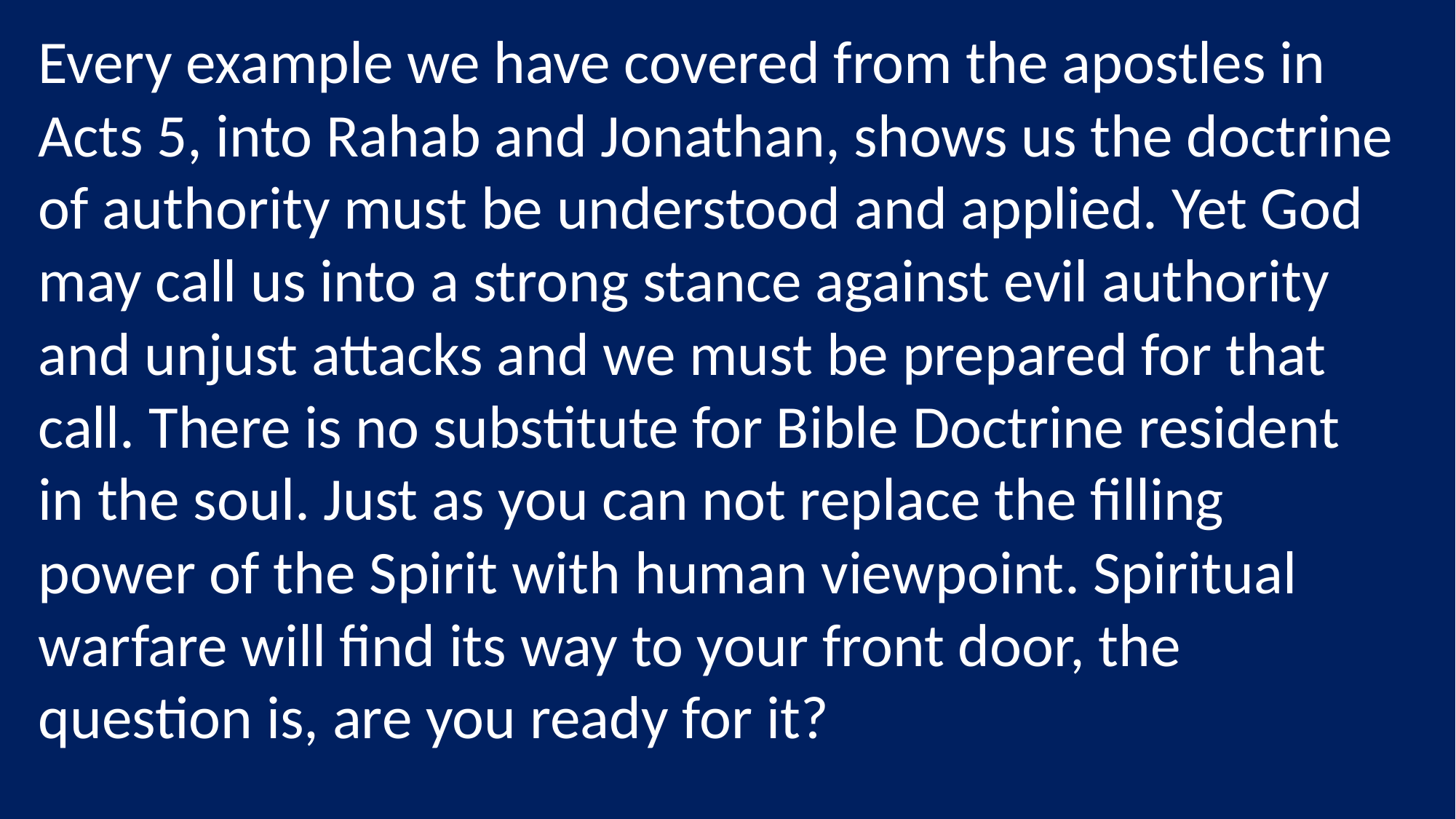

Every example we have covered from the apostles in Acts 5, into Rahab and Jonathan, shows us the doctrine of authority must be understood and applied. Yet God may call us into a strong stance against evil authority and unjust attacks and we must be prepared for that call. There is no substitute for Bible Doctrine resident in the soul. Just as you can not replace the filling power of the Spirit with human viewpoint. Spiritual warfare will find its way to your front door, the question is, are you ready for it?